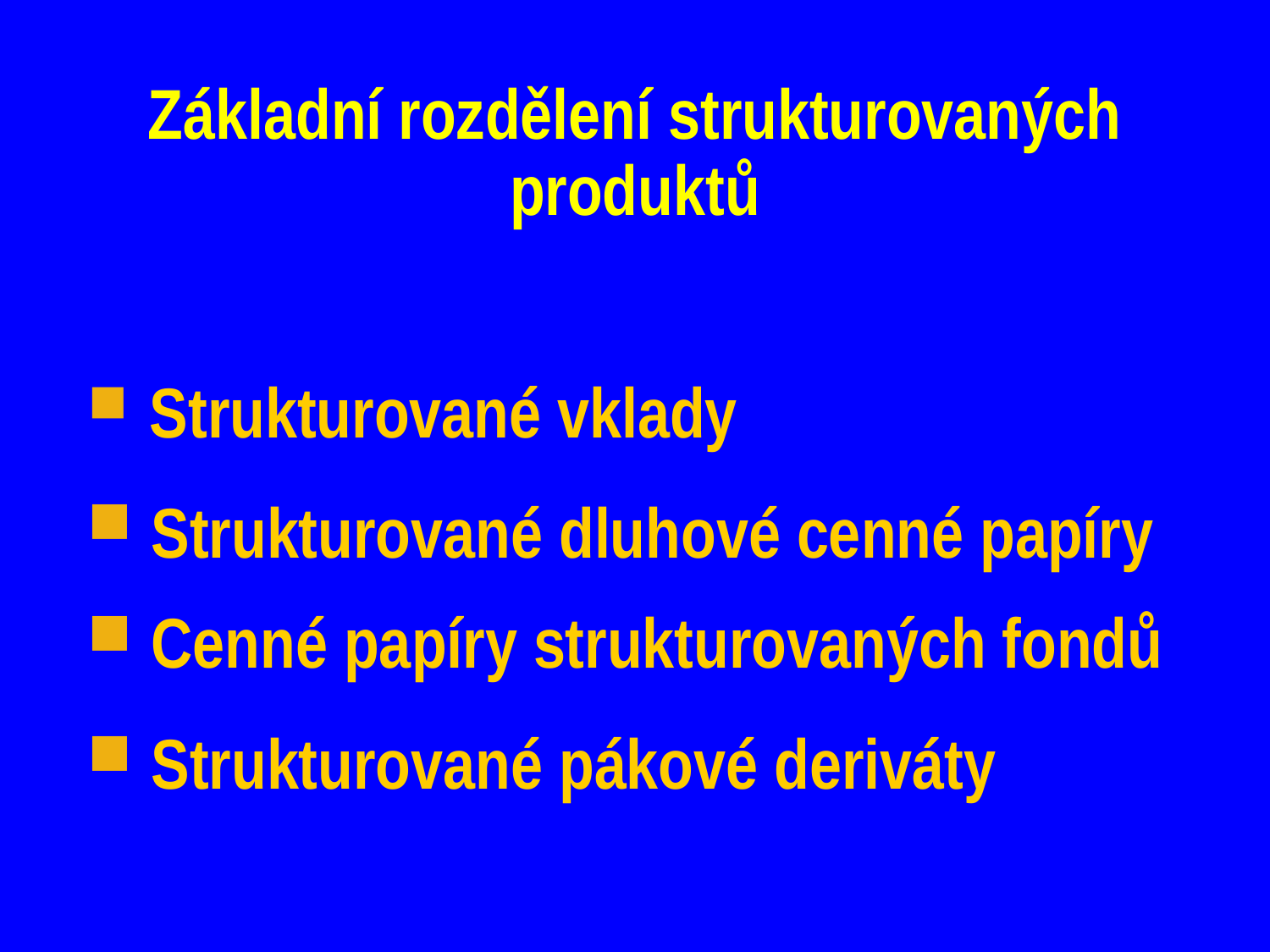

# Základní rozdělení strukturovaných produktů

 Strukturované vklady
 Strukturované dluhové cenné papíry
 Cenné papíry strukturovaných fondů
 Strukturované pákové deriváty